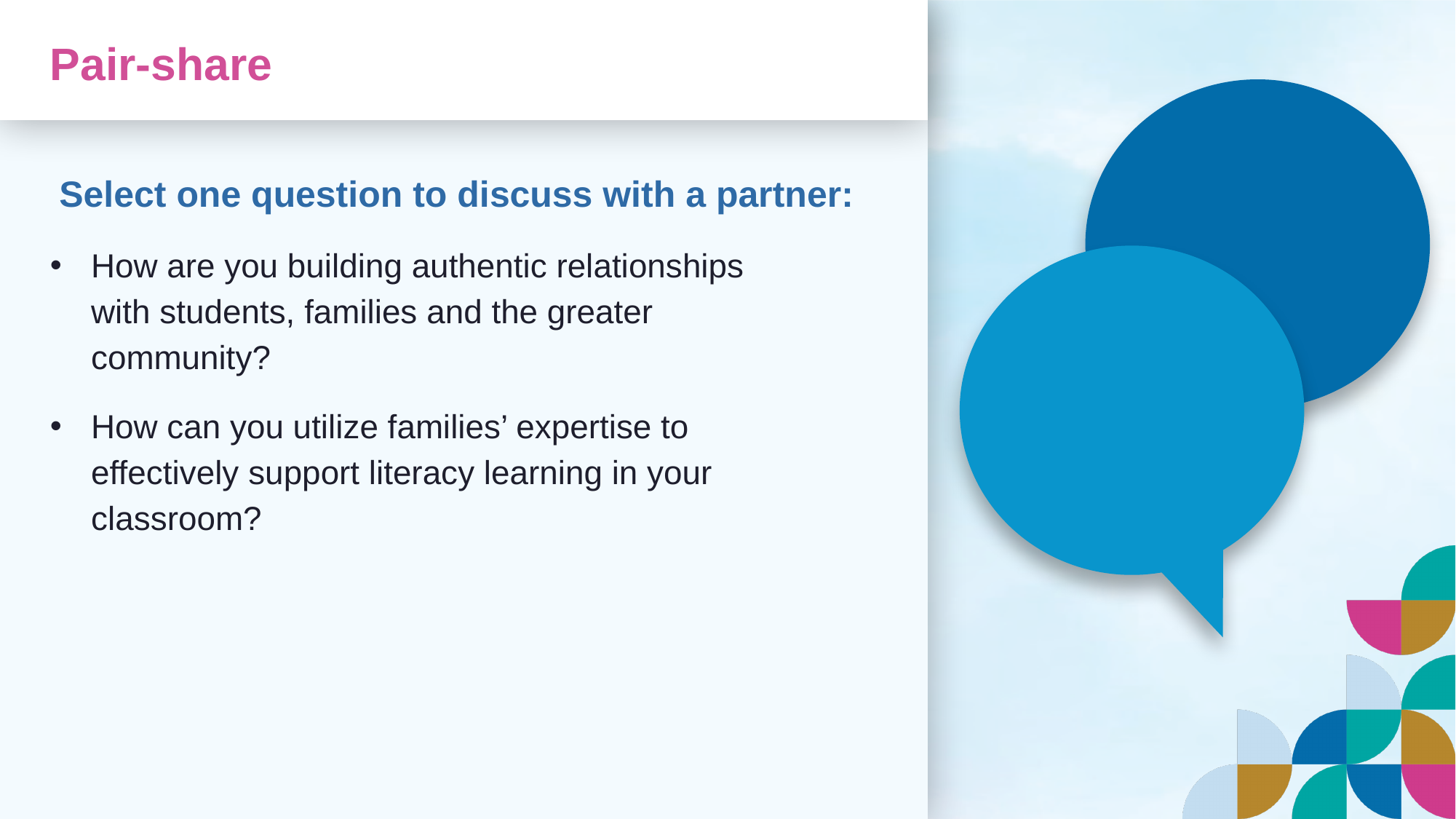

# Pair-share

Select one question to discuss with a partner:
How are you building authentic relationships with students, families and the greater community?
How can you utilize families’ expertise to effectively support literacy learning in your classroom?